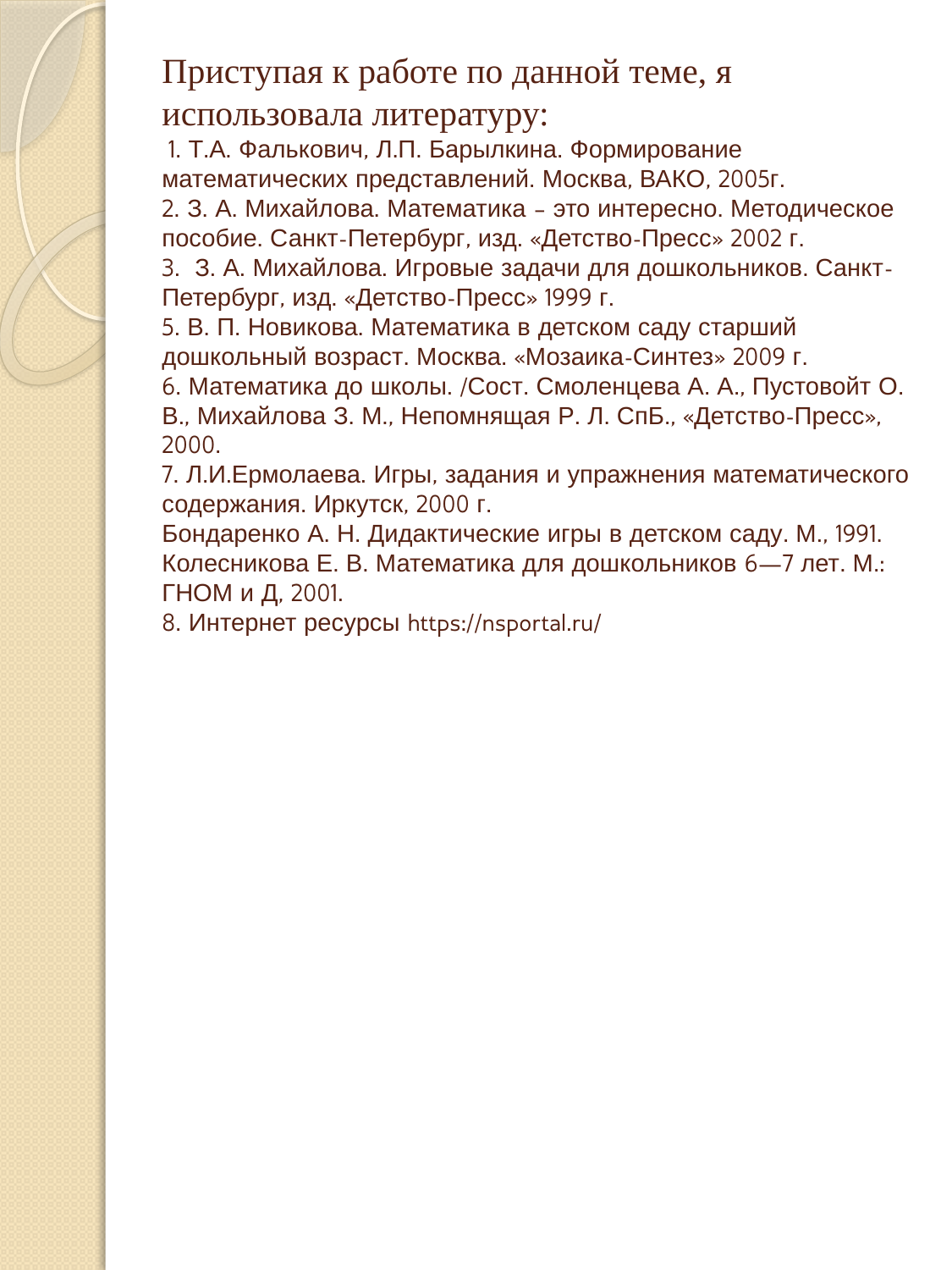

# Приступая к работе по данной теме, я использовала литературу: 1. Т.А. Фалькович, Л.П. Барылкина. Формирование математических представлений. Москва, ВАКО, 2005г. 2. З. А. Михайлова. Математика – это интересно. Методическое пособие. Санкт-Петербург, изд. «Детство-Пресс» 2002 г. 3.  З. А. Михайлова. Игровые задачи для дошкольников. Санкт-Петербург, изд. «Детство-Пресс» 1999 г. 5. В. П. Новикова. Математика в детском саду старший дошкольный возраст. Москва. «Мозаика-Синтез» 2009 г. 6. Математика до школы. /Сост. Смоленцева А. А., Пустовойт О. В., Михайлова З. М., Непомнящая Р. Л. СпБ., «Детство-Пресс», 2000. 7. Л.И.Ермолаева. Игры, задания и упражнения математического содержания. Иркутск, 2000 г. Бондаренко А. Н. Дидактические игры в детском саду. М., 1991. Колесникова Е. В. Математика для дошкольников 6—7 лет. М.: ГНОМ и Д, 2001. 8. Интернет ресурсы https://nsportal.ru/